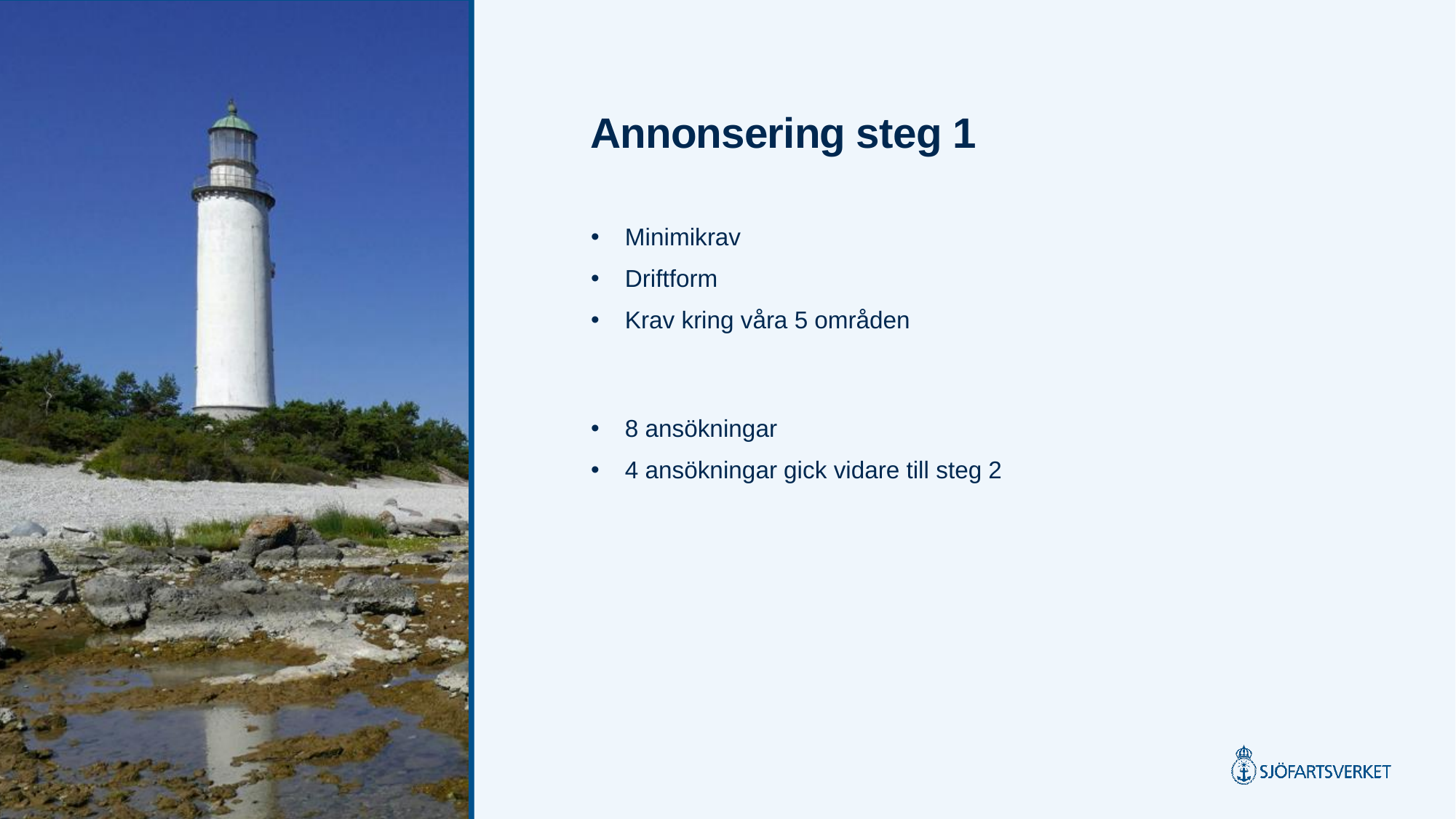

# Annonsering steg 1
Minimikrav
Driftform
Krav kring våra 5 områden

8 ansökningar
4 ansökningar gick vidare till steg 2